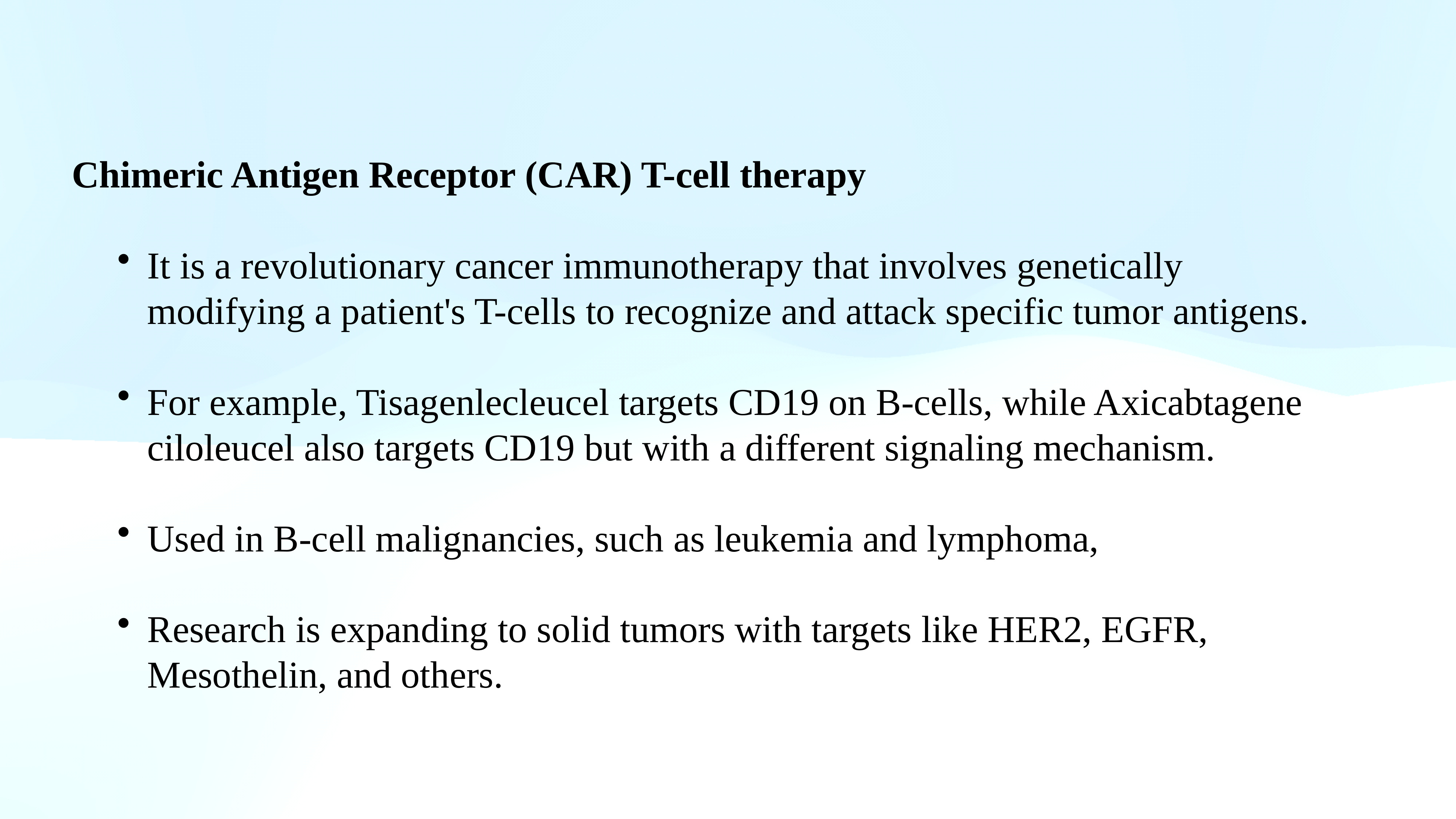

Chimeric Antigen Receptor (CAR) T-cell therapy

It is a revolutionary cancer immunotherapy that involves genetically modifying a patient's T-cells to recognize and attack specific tumor antigens.

For example, Tisagenlecleucel targets CD19 on B-cells, while Axicabtagene ciloleucel also targets CD19 but with a different signaling mechanism.

Used in B-cell malignancies, such as leukemia and lymphoma,

Research is expanding to solid tumors with targets like HER2, EGFR, Mesothelin, and others.